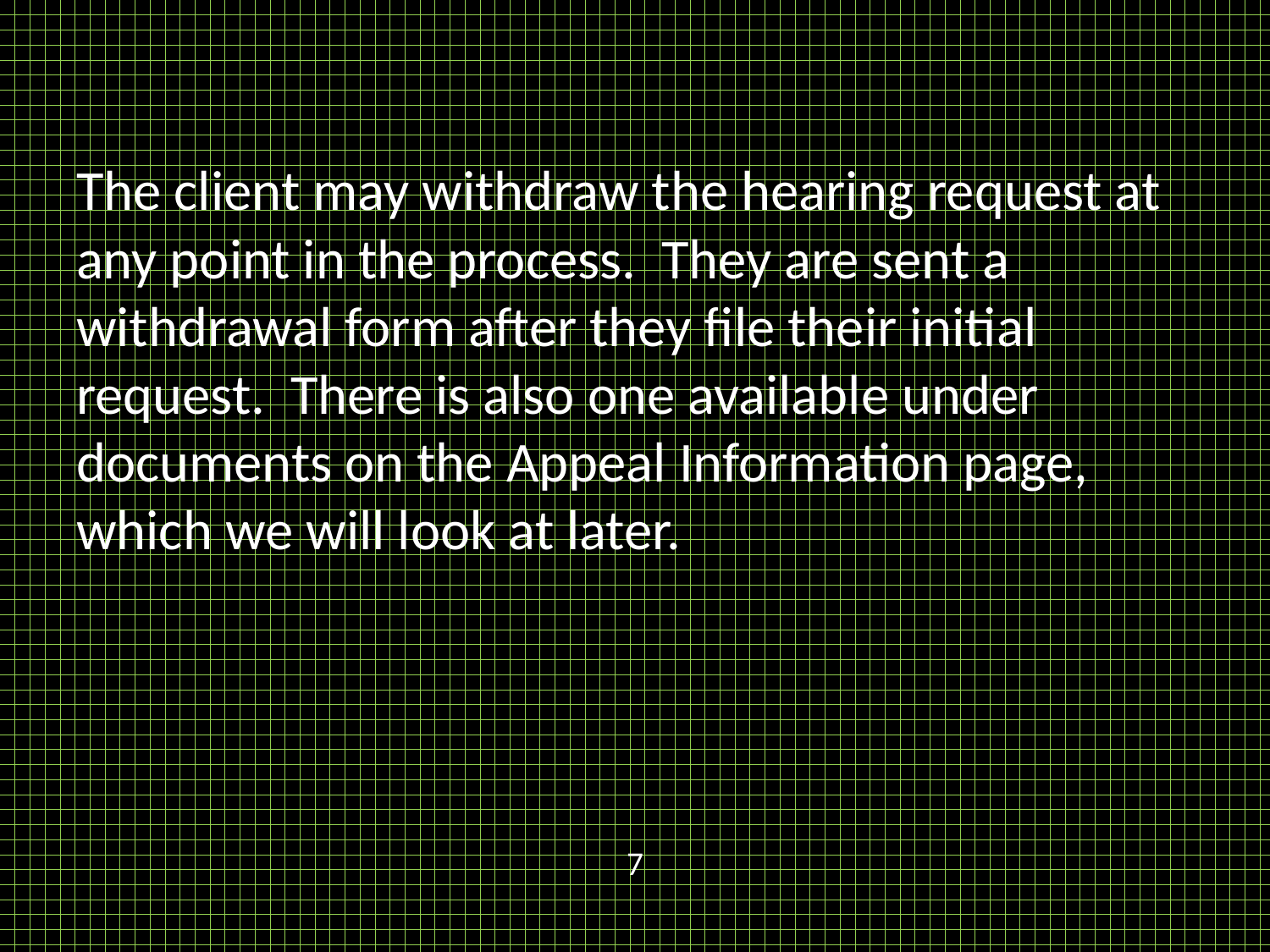

# The client may withdraw the hearing request at any point in the process.  They are sent a withdrawal form after they file their initial request.  There is also one available under documents on the Appeal Information page, which we will look at later.
7